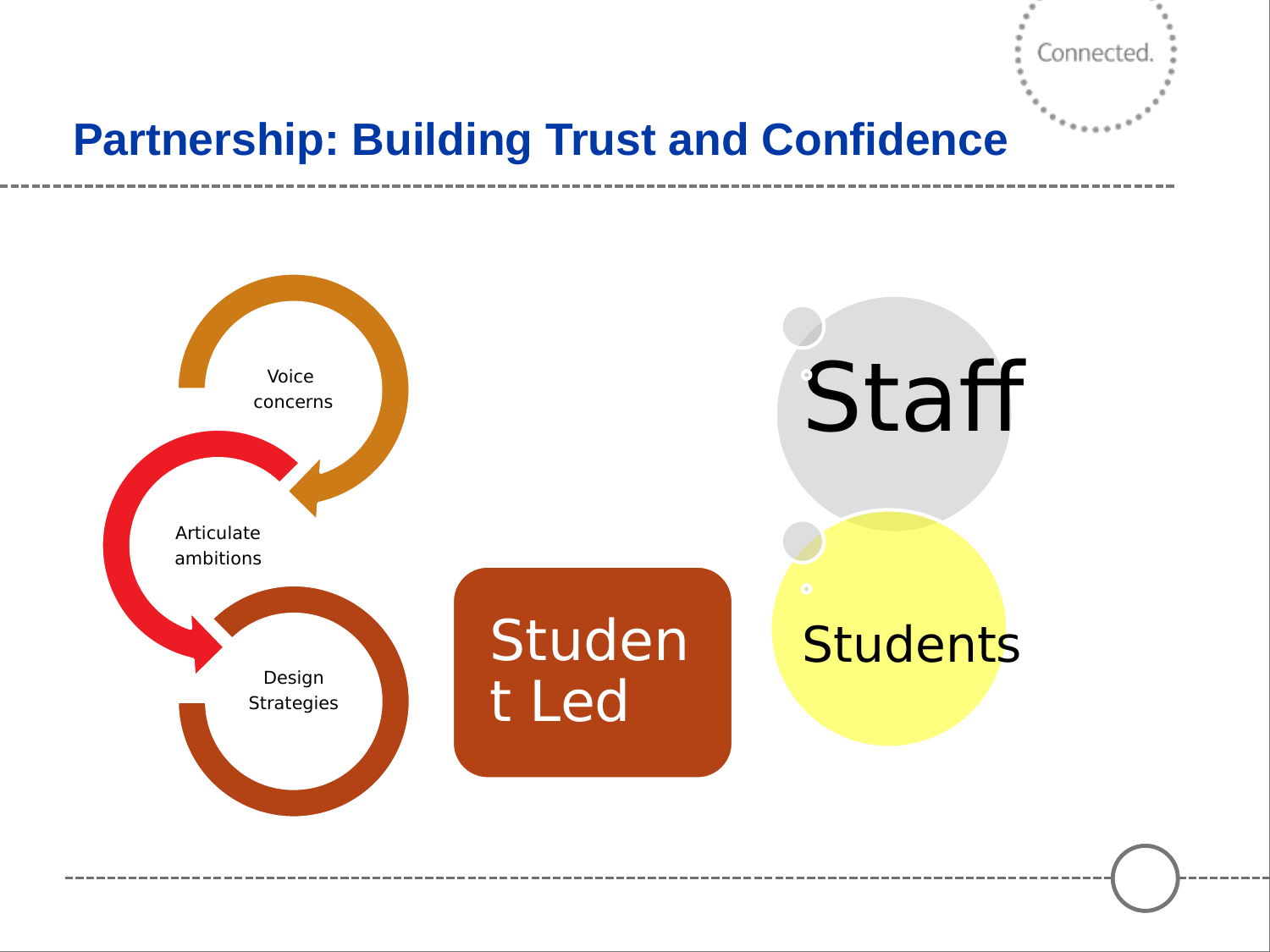

# Partnership: Building Trust and Confidence
Voice
concerns
Articulate
ambitions
Design
Strategies

Staff

Students

Student Led